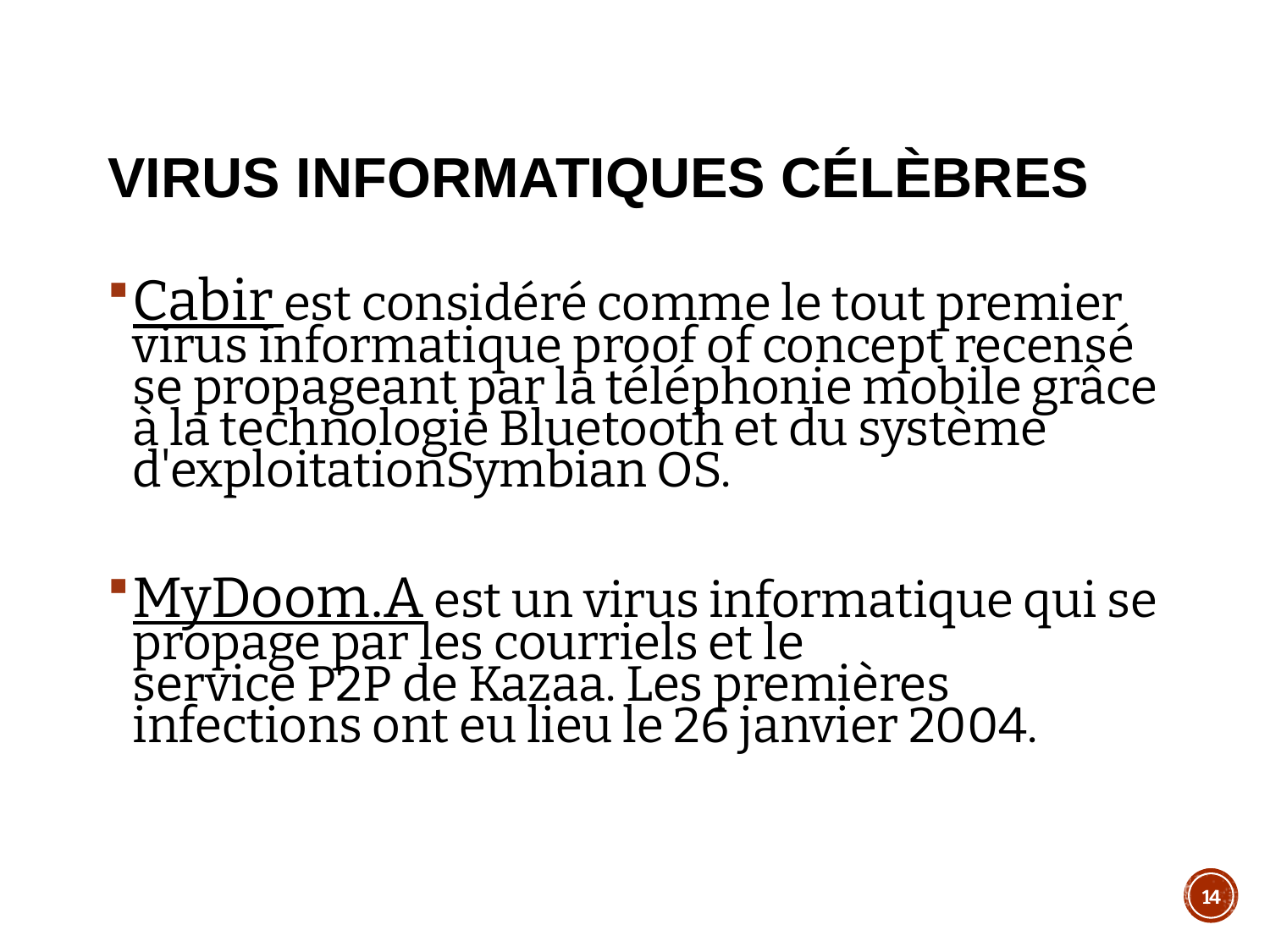

# Virus informatiques célèbres
Cabir est considéré comme le tout premier virus informatique proof of concept recensé se propageant par la téléphonie mobile grâce à la technologie Bluetooth et du système d'exploitationSymbian OS.

MyDoom.A est un virus informatique qui se propage par les courriels et le service P2P de Kazaa. Les premières infections ont eu lieu le 26 janvier 2004.

14